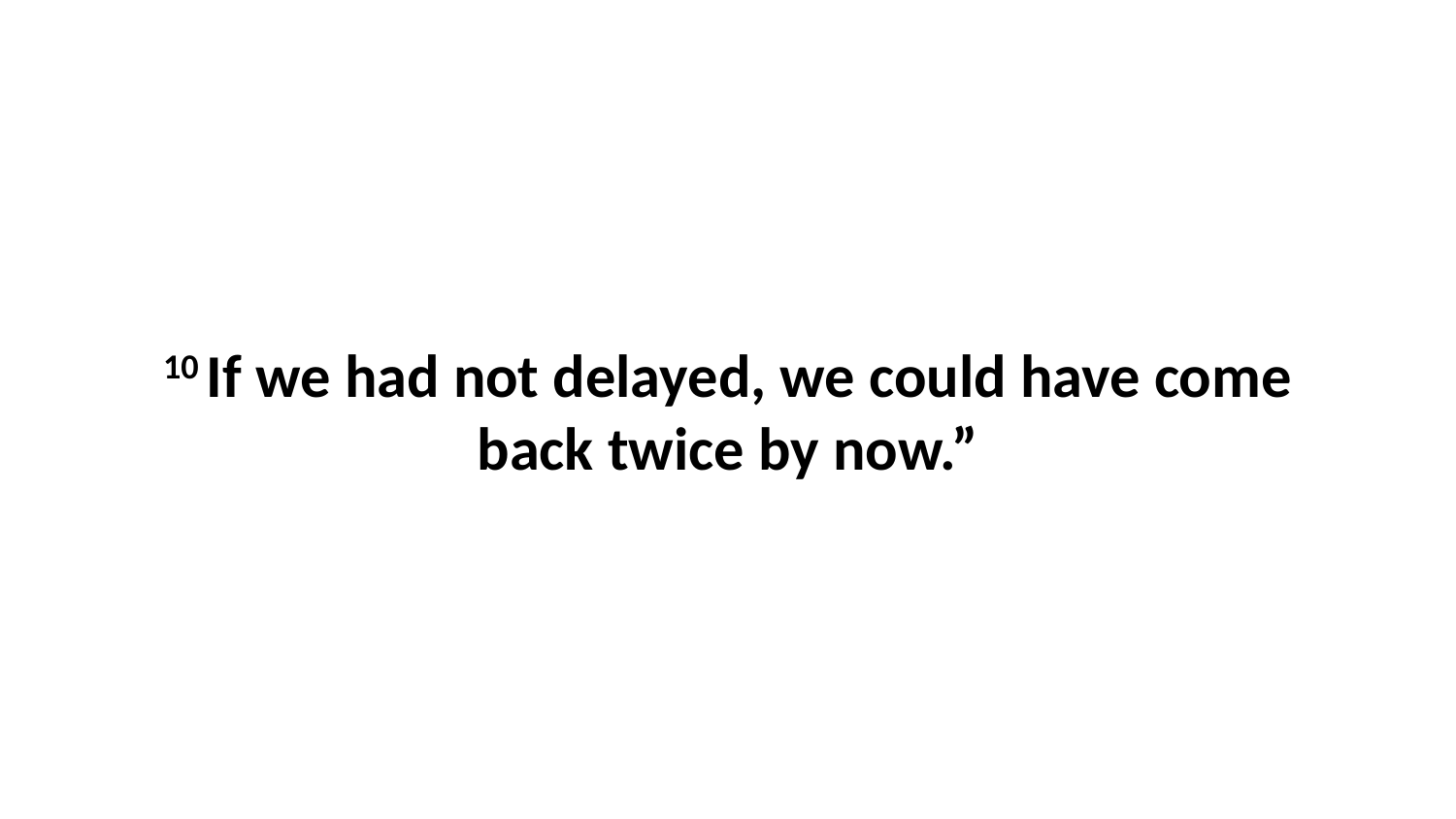

10 If we had not delayed, we could have come back twice by now.”